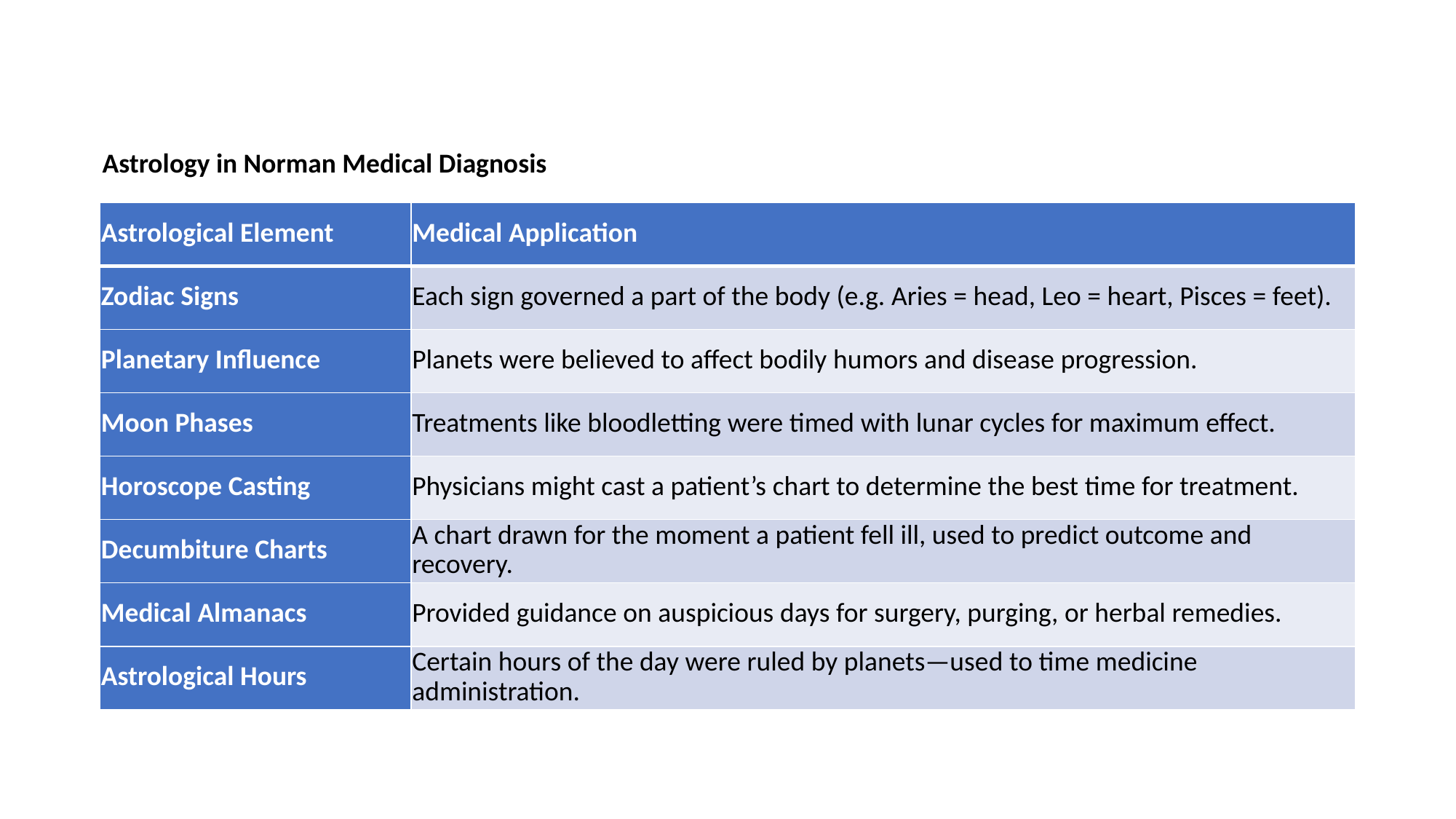

Astrology in Norman Medical Diagnosis
| Astrological Element | Medical Application |
| --- | --- |
| Zodiac Signs | Each sign governed a part of the body (e.g. Aries = head, Leo = heart, Pisces = feet). |
| Planetary Influence | Planets were believed to affect bodily humors and disease progression. |
| Moon Phases | Treatments like bloodletting were timed with lunar cycles for maximum effect. |
| Horoscope Casting | Physicians might cast a patient’s chart to determine the best time for treatment. |
| Decumbiture Charts | A chart drawn for the moment a patient fell ill, used to predict outcome and recovery. |
| Medical Almanacs | Provided guidance on auspicious days for surgery, purging, or herbal remedies. |
| Astrological Hours | Certain hours of the day were ruled by planets—used to time medicine administration. |